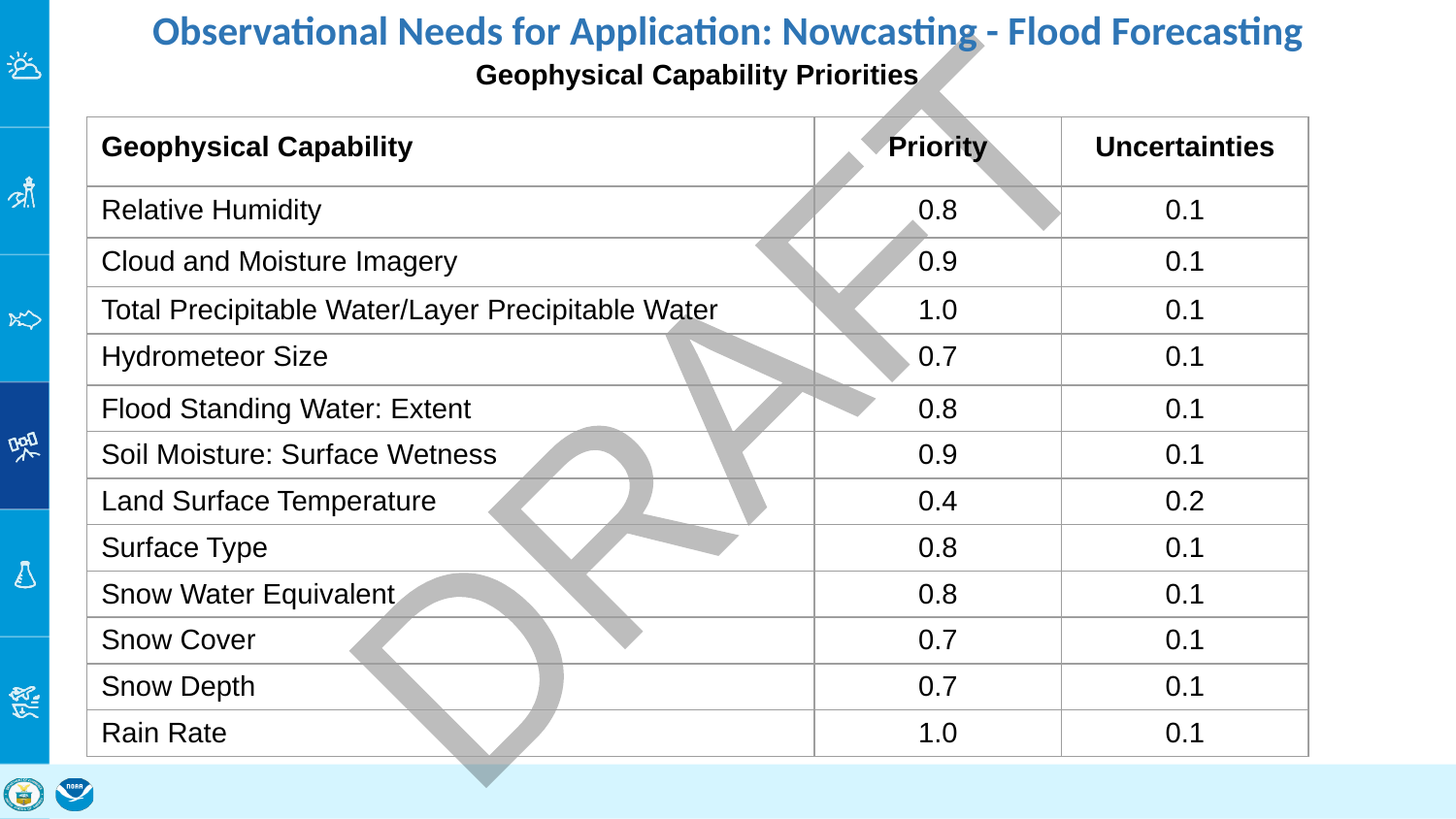

# Observational Needs for Application: Nowcasting - Flood Forecasting
Geophysical Capability Priorities
| Geophysical Capability | Priority | Uncertainties |
| --- | --- | --- |
| Relative Humidity | 0.8 | 0.1 |
| Cloud and Moisture Imagery | 0.9 | 0.1 |
| Total Precipitable Water/Layer Precipitable Water | 1.0 | 0.1 |
| Hydrometeor Size | 0.7 | 0.1 |
| Flood Standing Water: Extent | 0.8 | 0.1 |
| Soil Moisture: Surface Wetness | 0.9 | 0.1 |
| Land Surface Temperature | 0.4 | 0.2 |
| Surface Type | 0.8 | 0.1 |
| Snow Water Equivalent | 0.8 | 0.1 |
| Snow Cover | 0.7 | 0.1 |
| Snow Depth | 0.7 | 0.1 |
| Rain Rate | 1.0 | 0.1 |